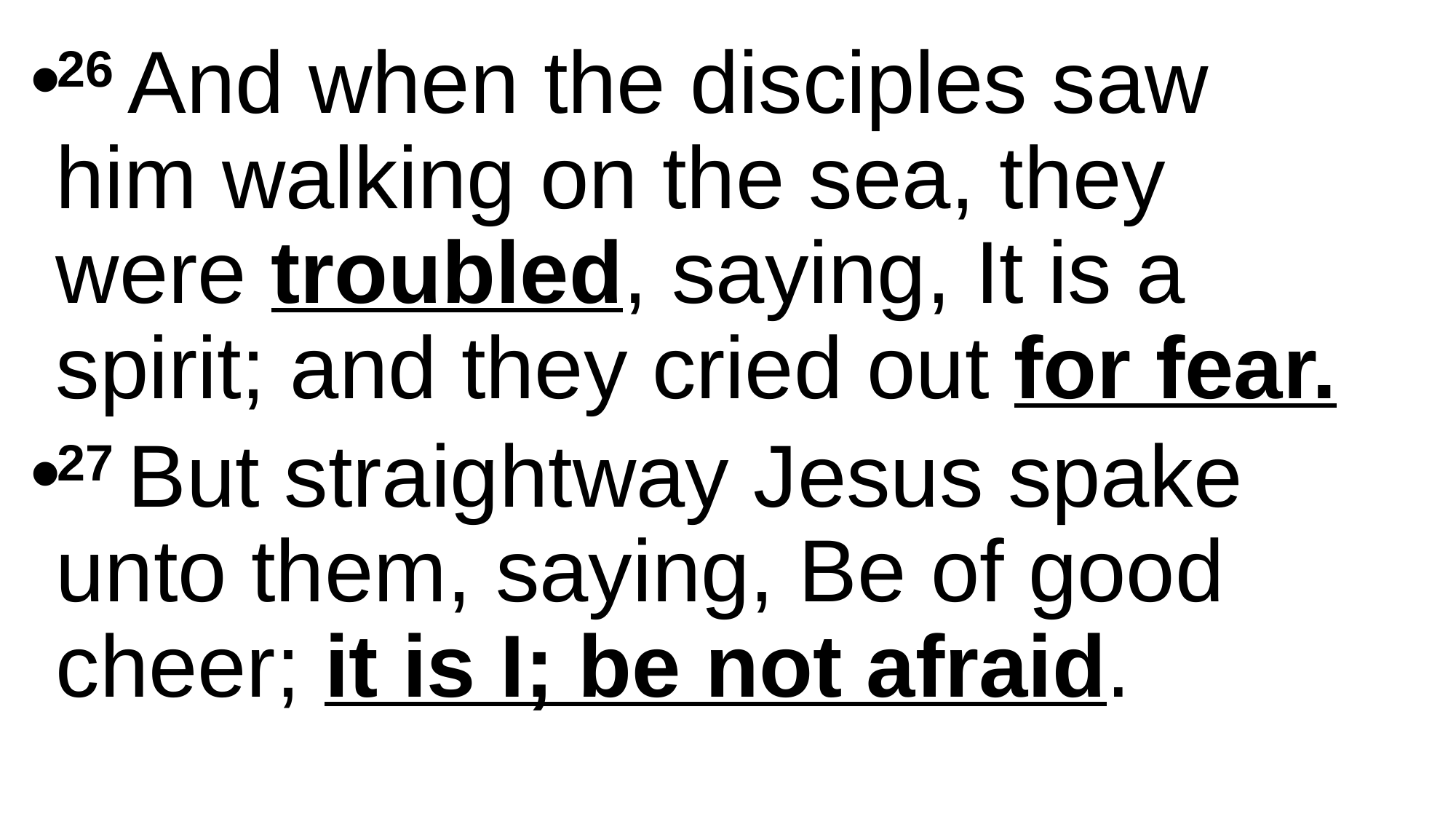

26 And when the disciples saw him walking on the sea, they were troubled, saying, It is a spirit; and they cried out for fear.
27 But straightway Jesus spake unto them, saying, Be of good cheer; it is I; be not afraid.

#